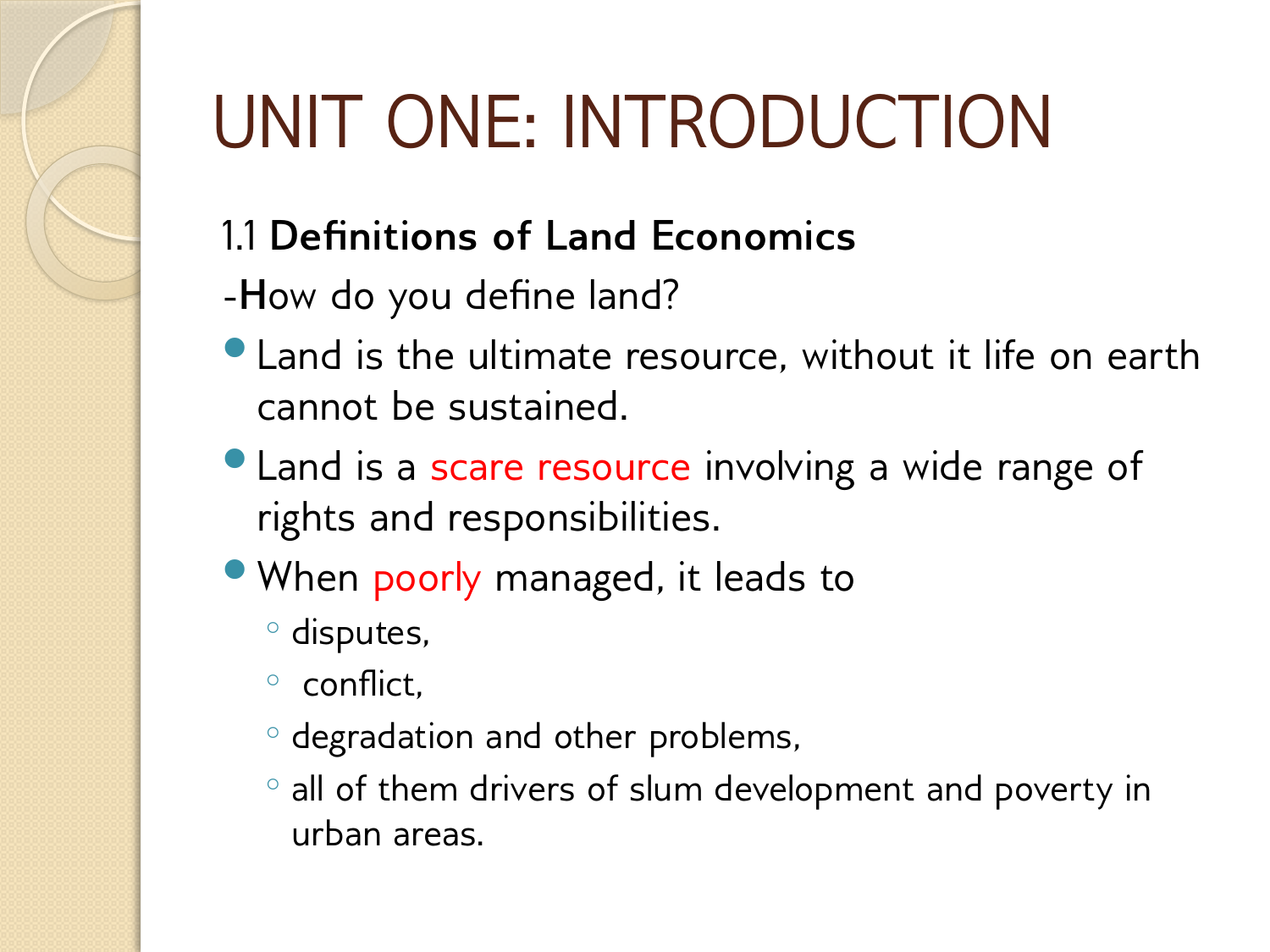

# UNIT ONE: INTRODUCTION
1.1 Definitions of Land Economics
-How do you define land?
Land is the ultimate resource, without it life on earth cannot be sustained.
Land is a scare resource involving a wide range of rights and responsibilities.
When poorly managed, it leads to
disputes,
 conflict,
degradation and other problems,
all of them drivers of slum development and poverty in urban areas.